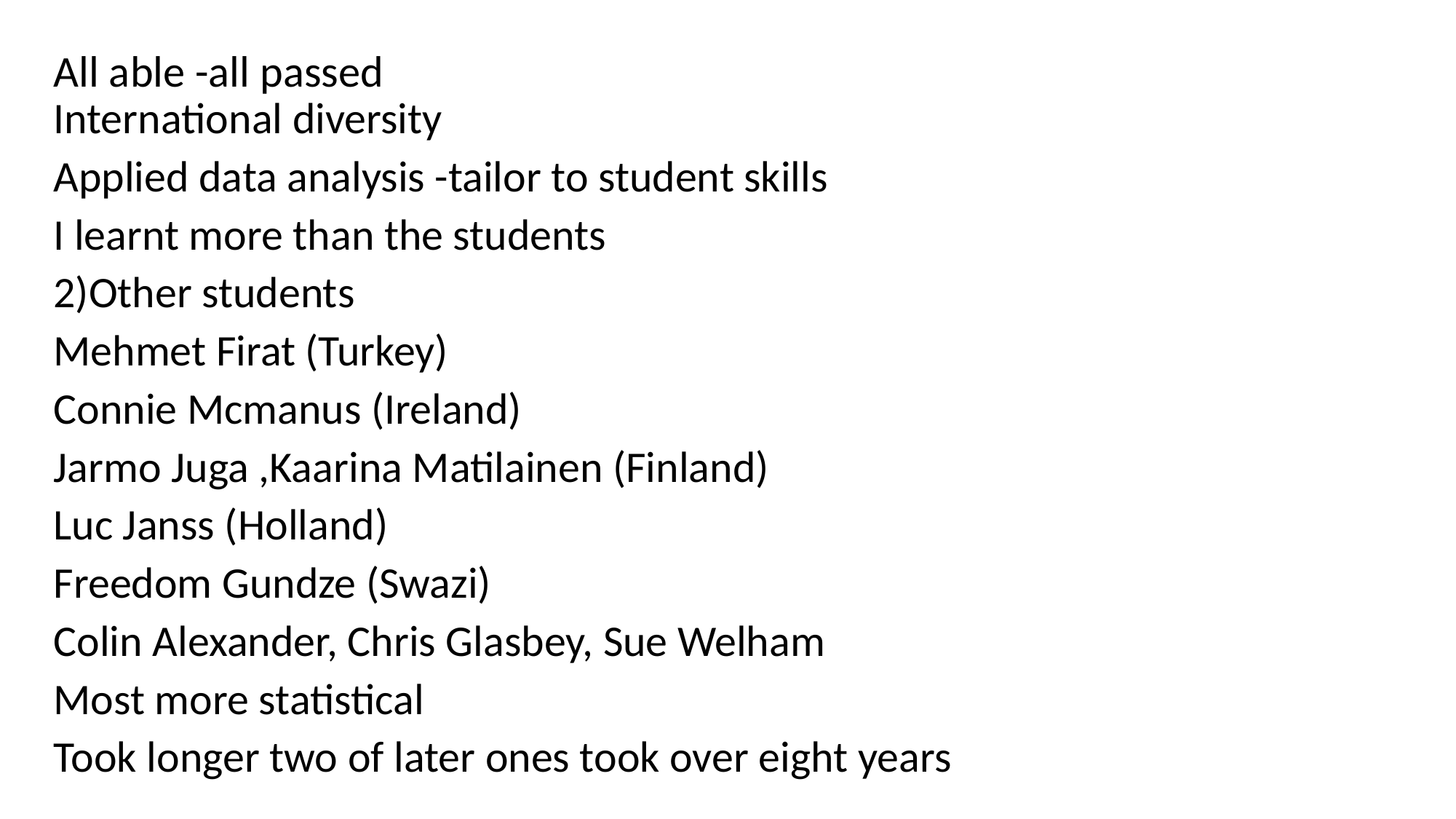

# All able -all passed
International diversity
Applied data analysis -tailor to student skills
I learnt more than the students
2)Other students
Mehmet Firat (Turkey)
Connie Mcmanus (Ireland)
Jarmo Juga ,Kaarina Matilainen (Finland)
Luc Janss (Holland)
Freedom Gundze (Swazi)
Colin Alexander, Chris Glasbey, Sue Welham
Most more statistical
Took longer two of later ones took over eight years